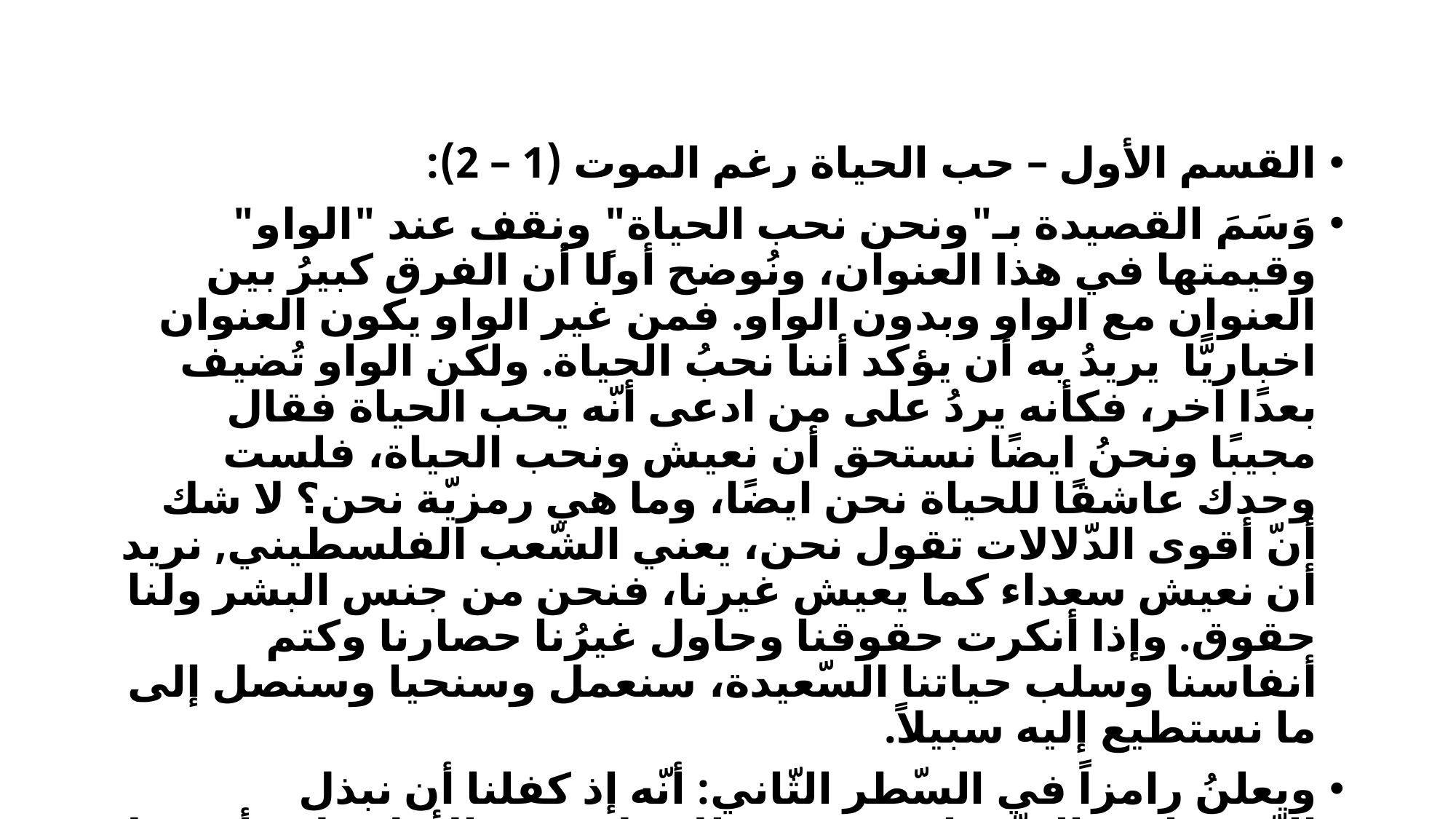

#
القسم الأول – حب الحياة رغم الموت (1 – 2):
وَسَمَ القصيدة بـ"ونحن نحب الحياة" ونقف عند "الواو" وقيمتها في هذا العنوان، ونُوضح أولًا أن الفرق كبيرُ بين العنوان مع الواو وبدون الواو. فمن غير الواو يكون العنوان اخباريًّا  يريدُ به أن يؤكد أننا نحبُ الحياة. ولكن الواو تُضيف بعدًا اخر، فكأنه يردُ على من ادعى أنّه يحب الحياة فقال مجيبًا ونحنُ ايضًا نستحق أن نعيش ونحب الحياة، فلست وحدك عاشقًا للحياة نحن ايضًا، وما هي رمزيّة نحن؟ لا شك أنّ أقوى الدّلالات تقول نحن، يعني الشّعب الفلسطيني, نريد أن نعيش سعداء كما يعيش غيرنا، فنحن من جنس البشر ولنا حقوق. وإذا أنكرت حقوقنا وحاول غيرُنا حصارنا وكتم أنفاسنا وسلب حياتنا السّعيدة، سنعمل وسنحيا وسنصل إلى ما نستطيع إليه سبيلاً.
ويعلنُ رامزاً في السّطر الثّاني: أنّه إذ كفلنا أن نبذل التّضحيات والشّهداء فنقوم بذلك ولا نفقد الأمل ولا نيأس ولا نبتئس، بل سنرقص لأنّنا بعد الشّهداء نبني ونعمّر ونجعل الطّبيعة تزدهر فيها الورود "البنفسج»، حيث نجعل البنفسج عملاقة وكأننا نعد لها مأذنة عالية ترفعها عاليًا. والنّخيل الّذي هو أصل تراثنا فهو شجر باسق عالٍ شامخ بطبيعة الحال.